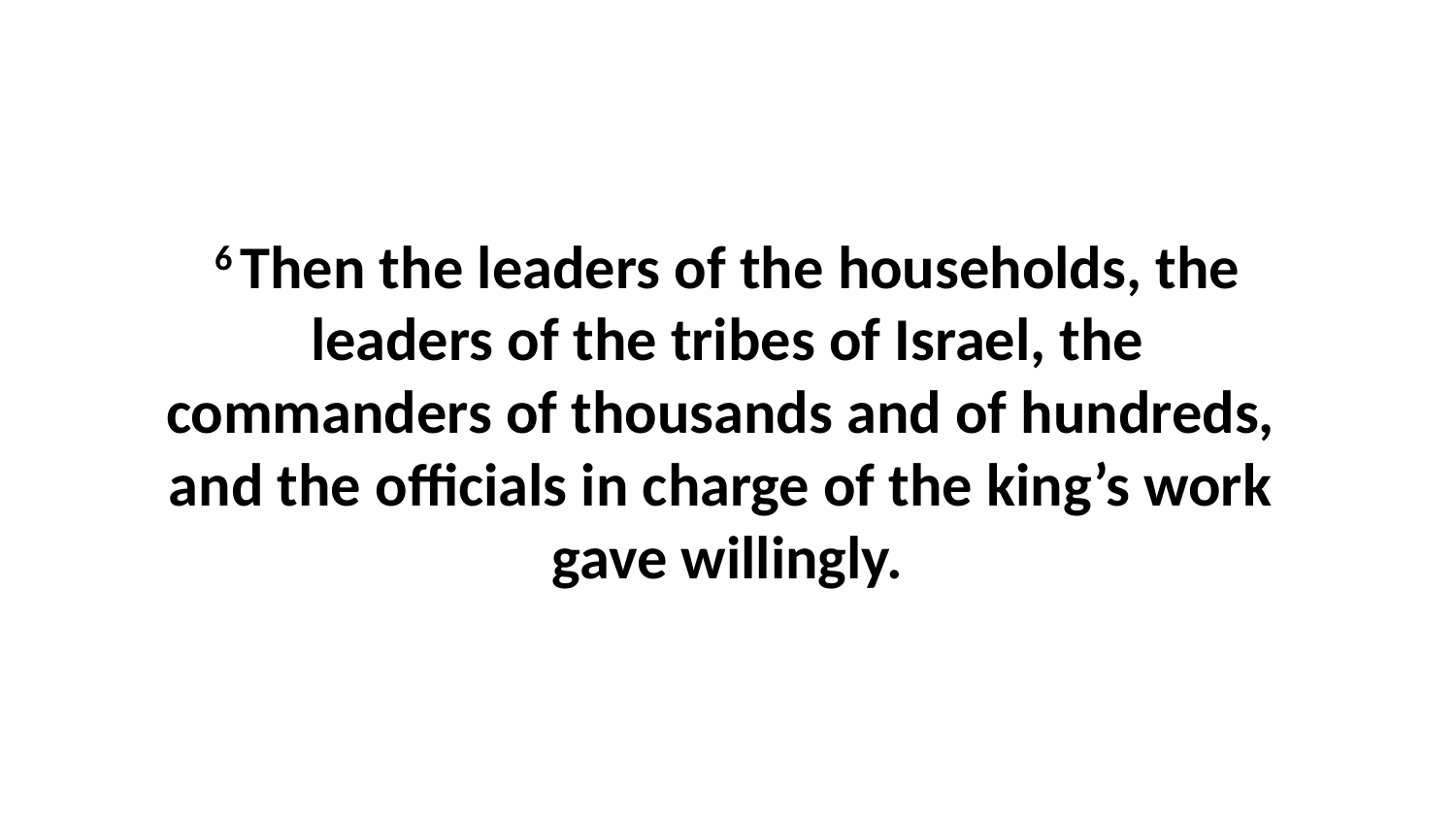

6 Then the leaders of the households, the leaders of the tribes of Israel, the commanders of thousands and of hundreds,  and the officials in charge of the king’s work  gave willingly.